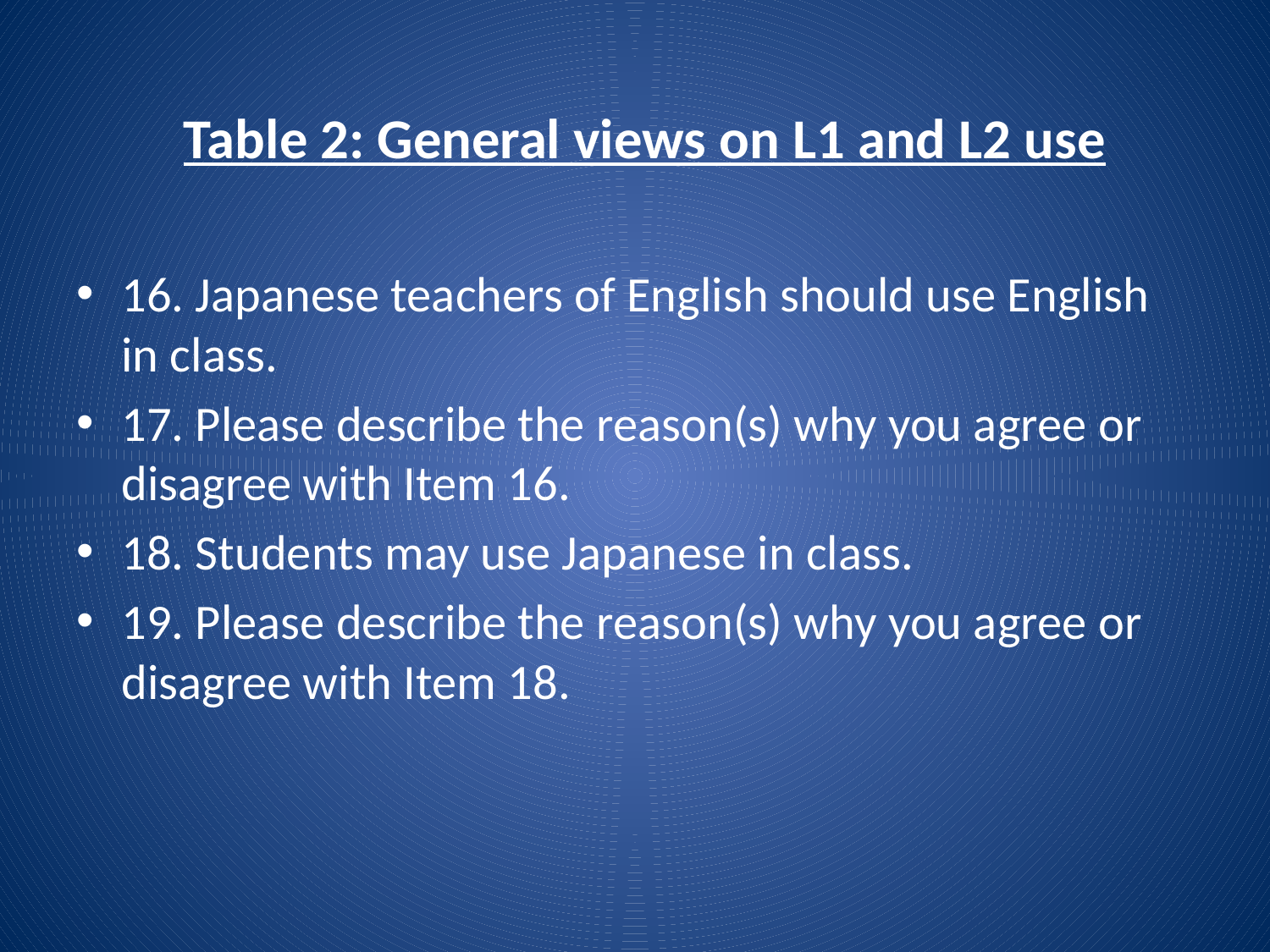

# Table 2: General views on L1 and L2 use
16. Japanese teachers of English should use English in class.
17. Please describe the reason(s) why you agree or disagree with Item 16.
18. Students may use Japanese in class.
19. Please describe the reason(s) why you agree or disagree with Item 18.